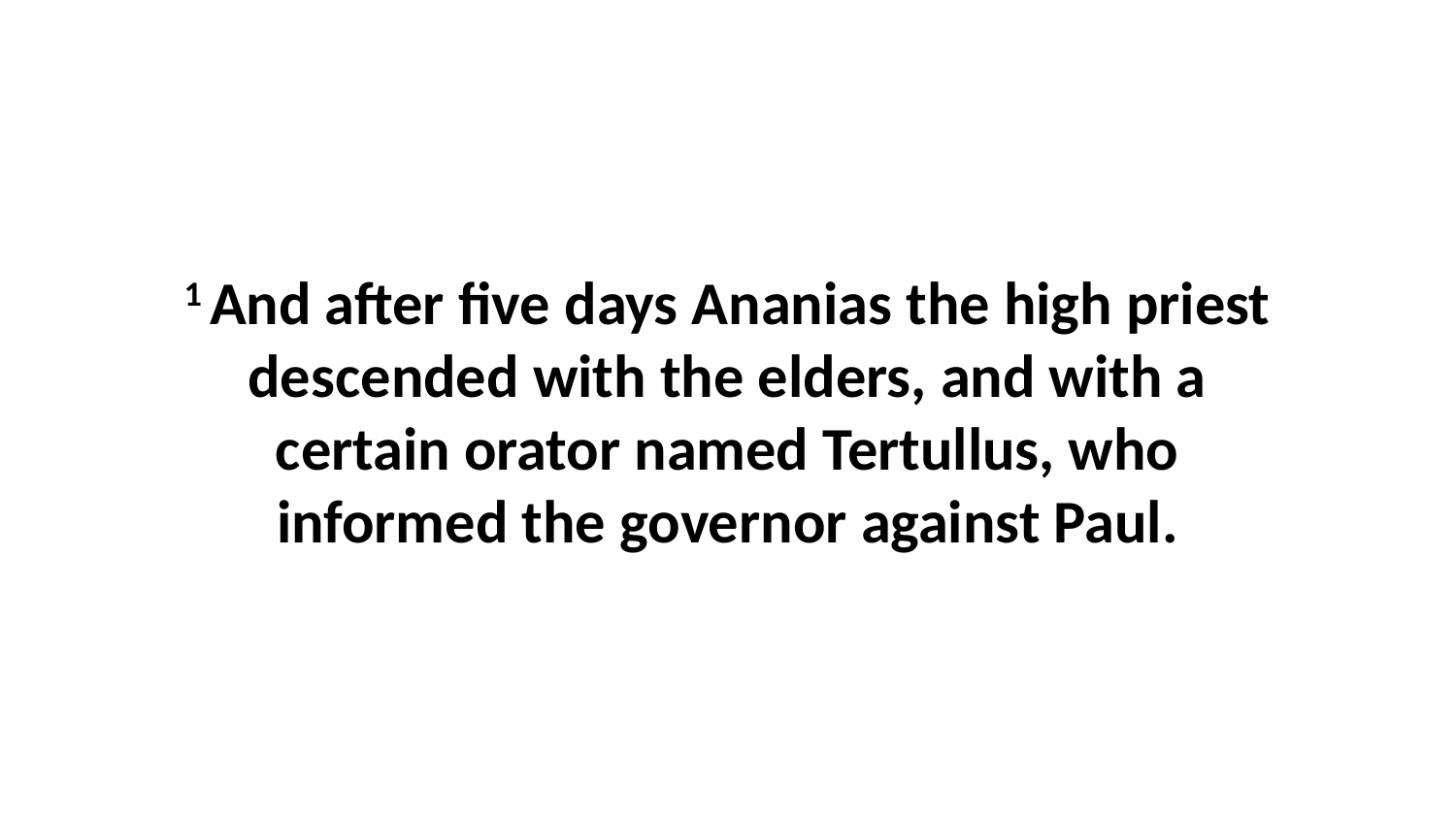

1 And after five days Ananias the high priest descended with the elders, and with a certain orator named Tertullus, who informed the governor against Paul.